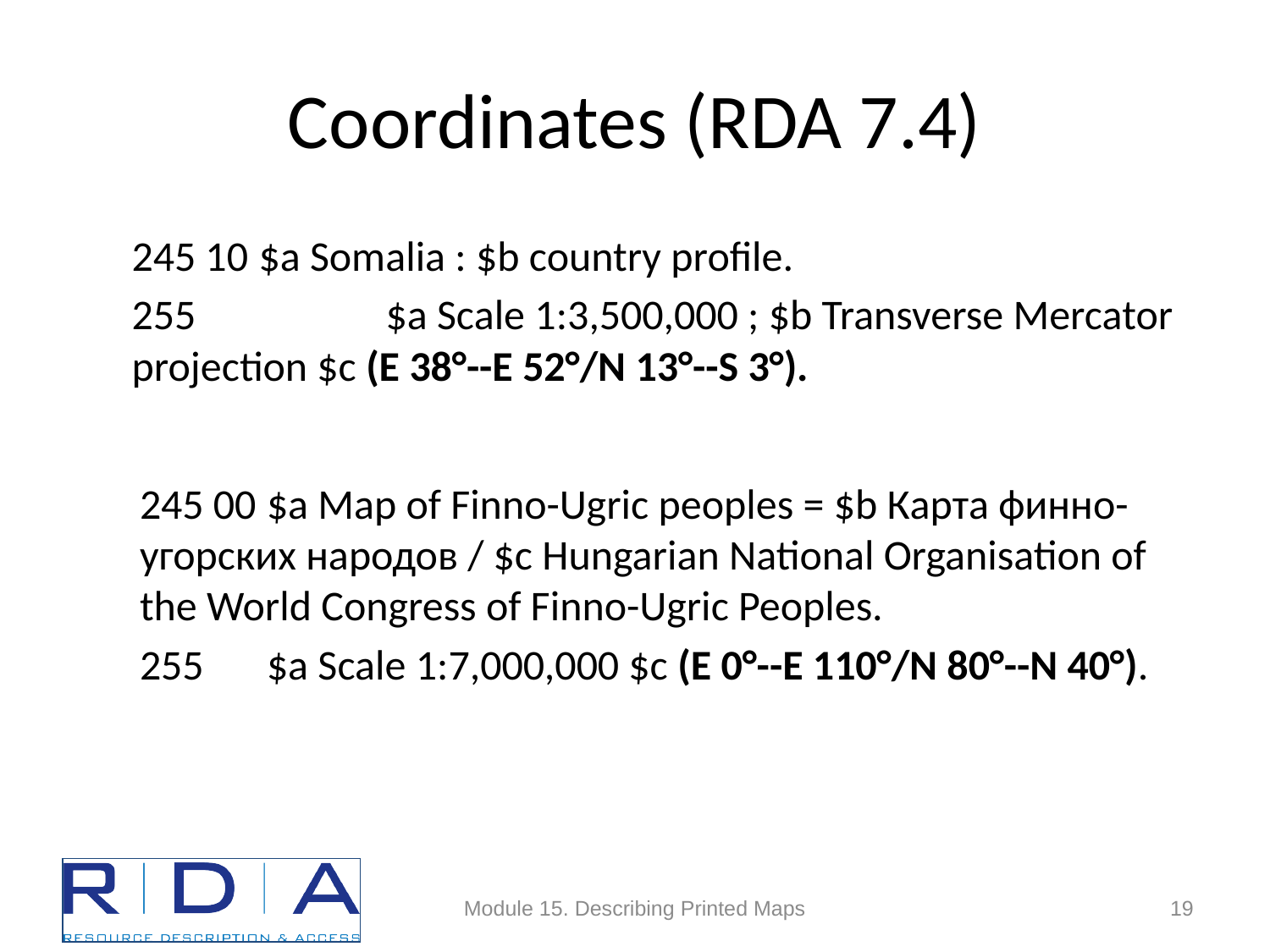

# Coordinates (RDA 7.4)
245 10 	$a Somalia : $b country profile.
255		$a Scale 1:3,500,000 ; $b Transverse Mercator projection $c (E 38°--E 52°/N 13°--S 3°).

245 00 	$a Map of Finno-Ugric peoples = $b Карта финно-угорских народов / $c Hungarian National Organisation of the World Congress of Finno-Ugric Peoples.
255	$a Scale 1:7,000,000 $c (E 0°--E 110°/N 80°--N 40°).

Module 15. Describing Printed Maps
19